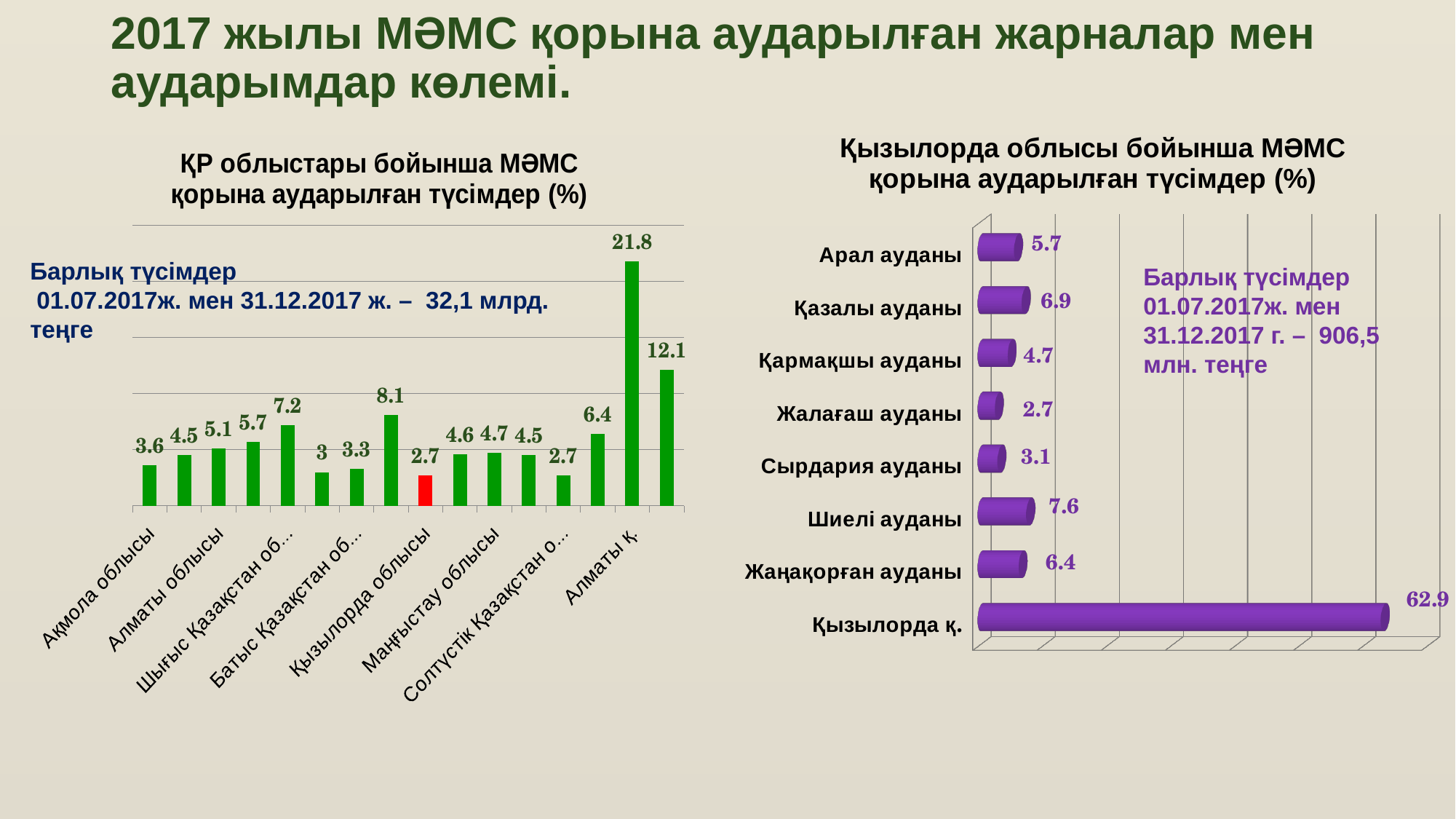

# 2017 жылы МӘМС қорына аударылған жарналар мен аударымдар көлемі.

[unsupported chart]

### Chart: ҚР облыстары бойынша МӘМС қорына аударылған түсімдер (%)

| Category | Доля поступлений средств в ФСМС в разрезе регионов РК |
|---|---|
| Ақмола облысы | 3.6 |
| Ақтөбе облысы | 4.5 |
| Алматы облысы | 5.1 |
| Атырау облысы | 5.7 |
| Шығыс Қазақстан облысы | 7.2 |
| Жамбыл облысы | 3.0 |
| Батыс Қазақстан облысы | 3.3 |
| Қарағанды облысы | 8.1 |
| Қызылорда облысы | 2.7 |
| Қостанай облысы | 4.6 |
| Маңғыстау облысы | 4.7 |
| Павлодар облысы | 4.5 |
| Солтүстік Қазақстан облысы | 2.7 |
| Оңтүстік Қазақстан облысы | 6.4 |
| Алматы қ. | 21.8 |
| Астана қ. | 12.1 |
Барлық түсімдер
 01.07.2017ж. мен 31.12.2017 ж. –  32,1 млрд. теңге
Барлық түсімдер 01.07.2017ж. мен
31.12.2017 г. –  906,5 млн. теңге